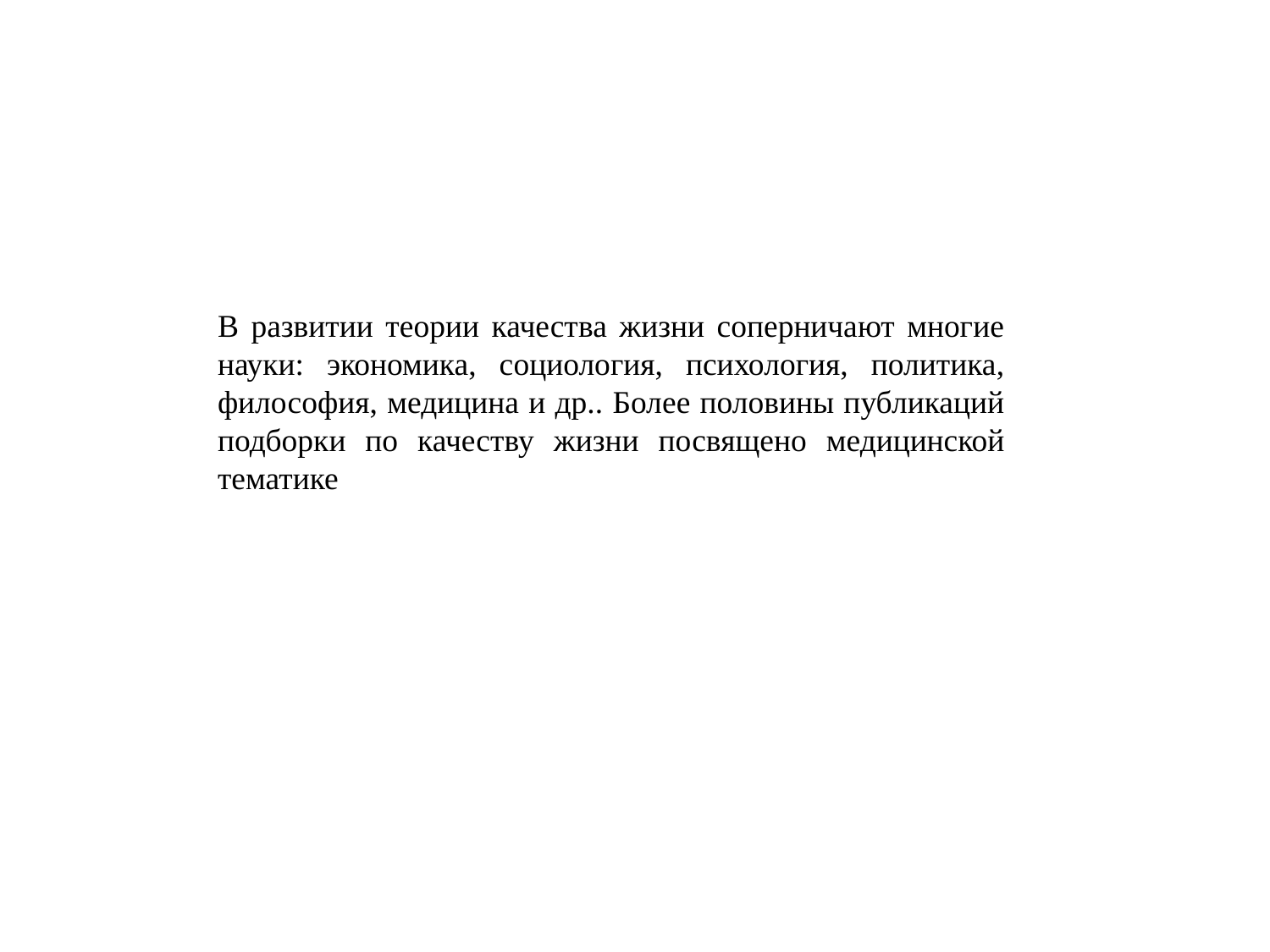

В развитии теории качества жизни соперничают многие науки: экономика, социология, психология, политика, философия, медицина и др.. Более половины публикаций подборки по качеству жизни посвящено медицинской тематике